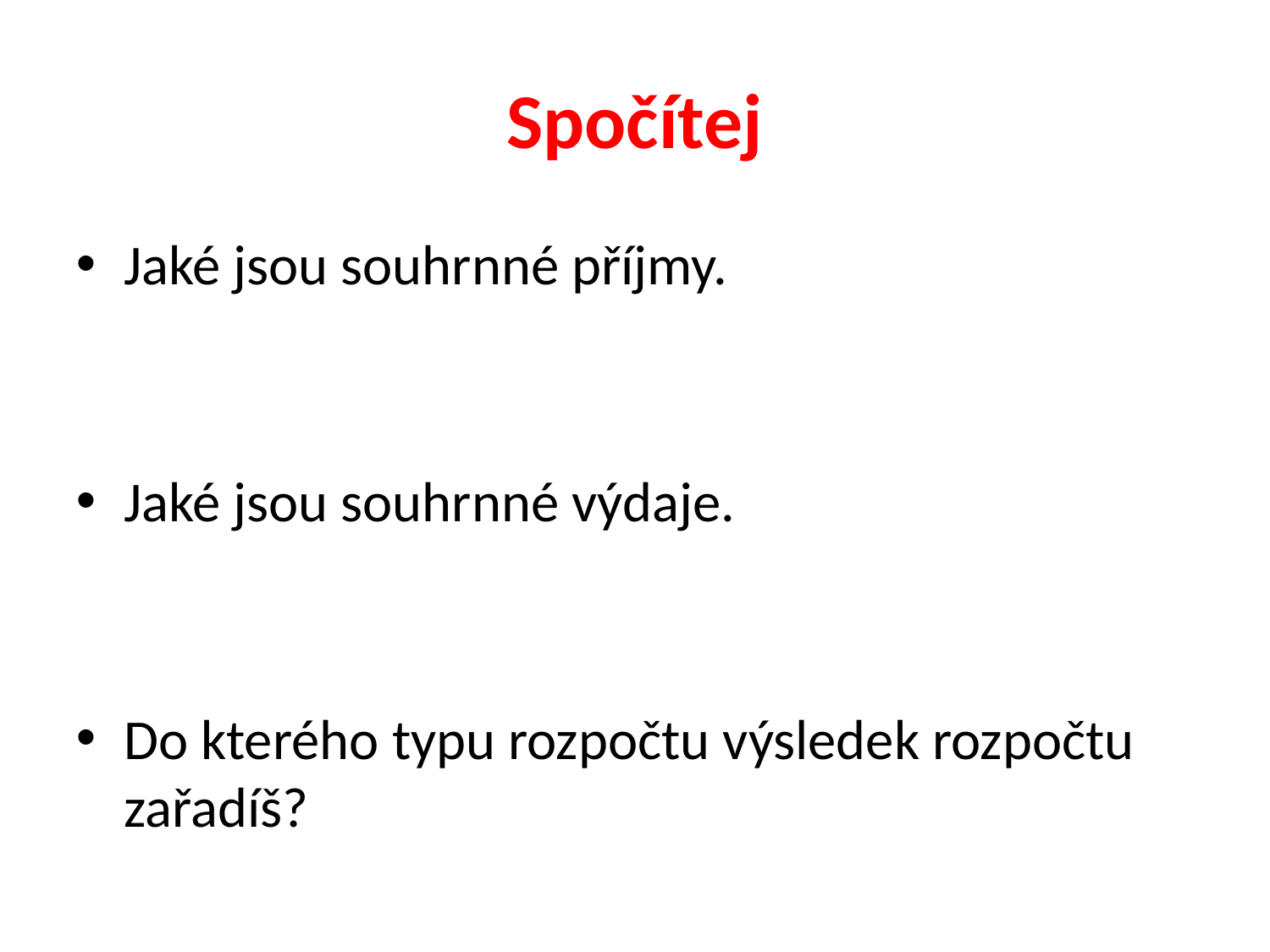

Spočítej
Jaké jsou souhrnné příjmy.

Jaké jsou souhrnné výdaje.

Do kterého typu rozpočtu výsledek rozpočtu zařadíš?